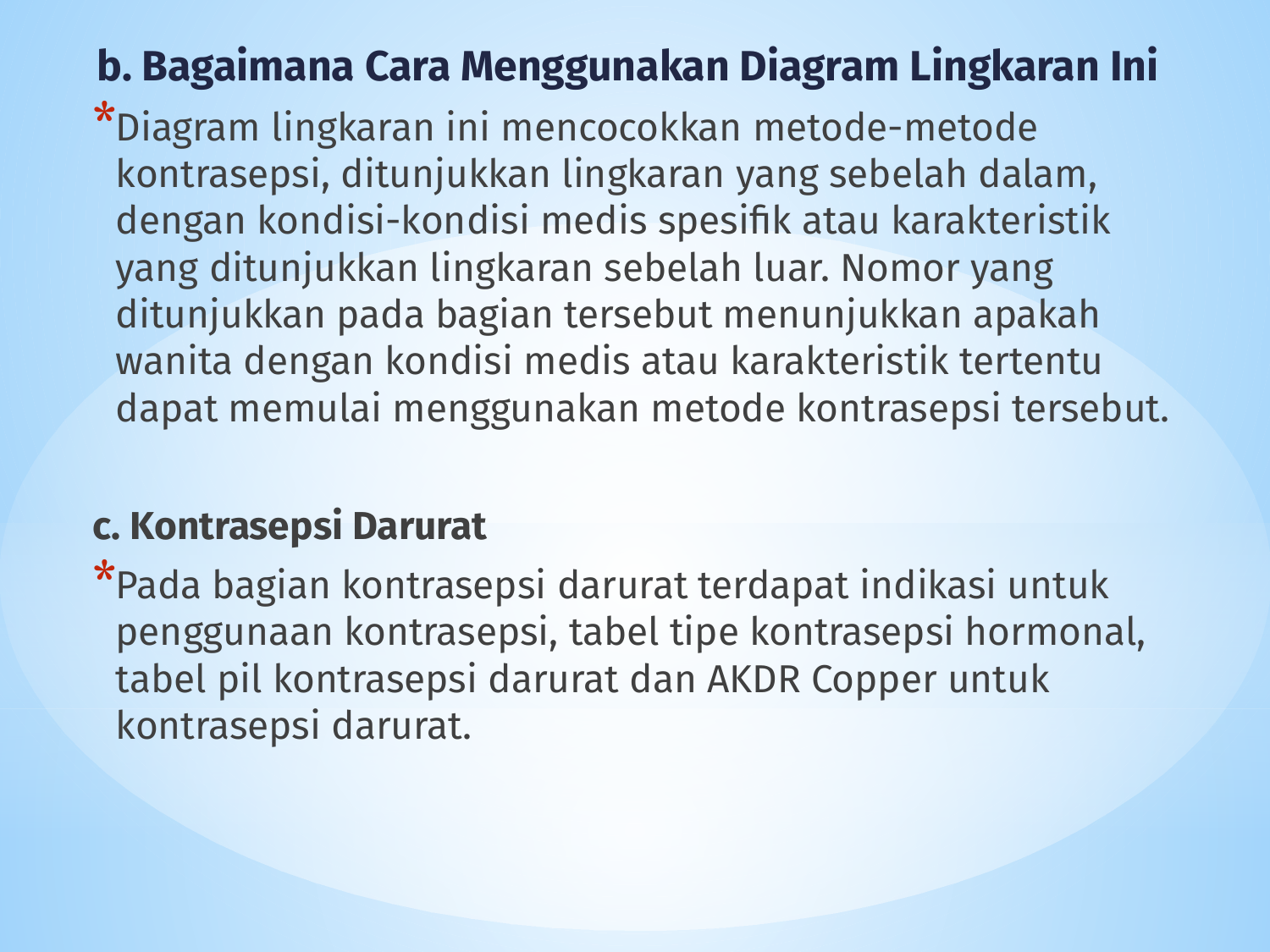

# b. Bagaimana Cara Menggunakan Diagram Lingkaran Ini
Diagram lingkaran ini mencocokkan metode-metode kontrasepsi, ditunjukkan lingkaran yang sebelah dalam, dengan kondisi-kondisi medis spesifik atau karakteristik yang ditunjukkan lingkaran sebelah luar. Nomor yang ditunjukkan pada bagian tersebut menunjukkan apakah wanita dengan kondisi medis atau karakteristik tertentu dapat memulai menggunakan metode kontrasepsi tersebut.

c. Kontrasepsi Darurat
Pada bagian kontrasepsi darurat terdapat indikasi untuk penggunaan kontrasepsi, tabel tipe kontrasepsi hormonal, tabel pil kontrasepsi darurat dan AKDR Copper untuk kontrasepsi darurat.